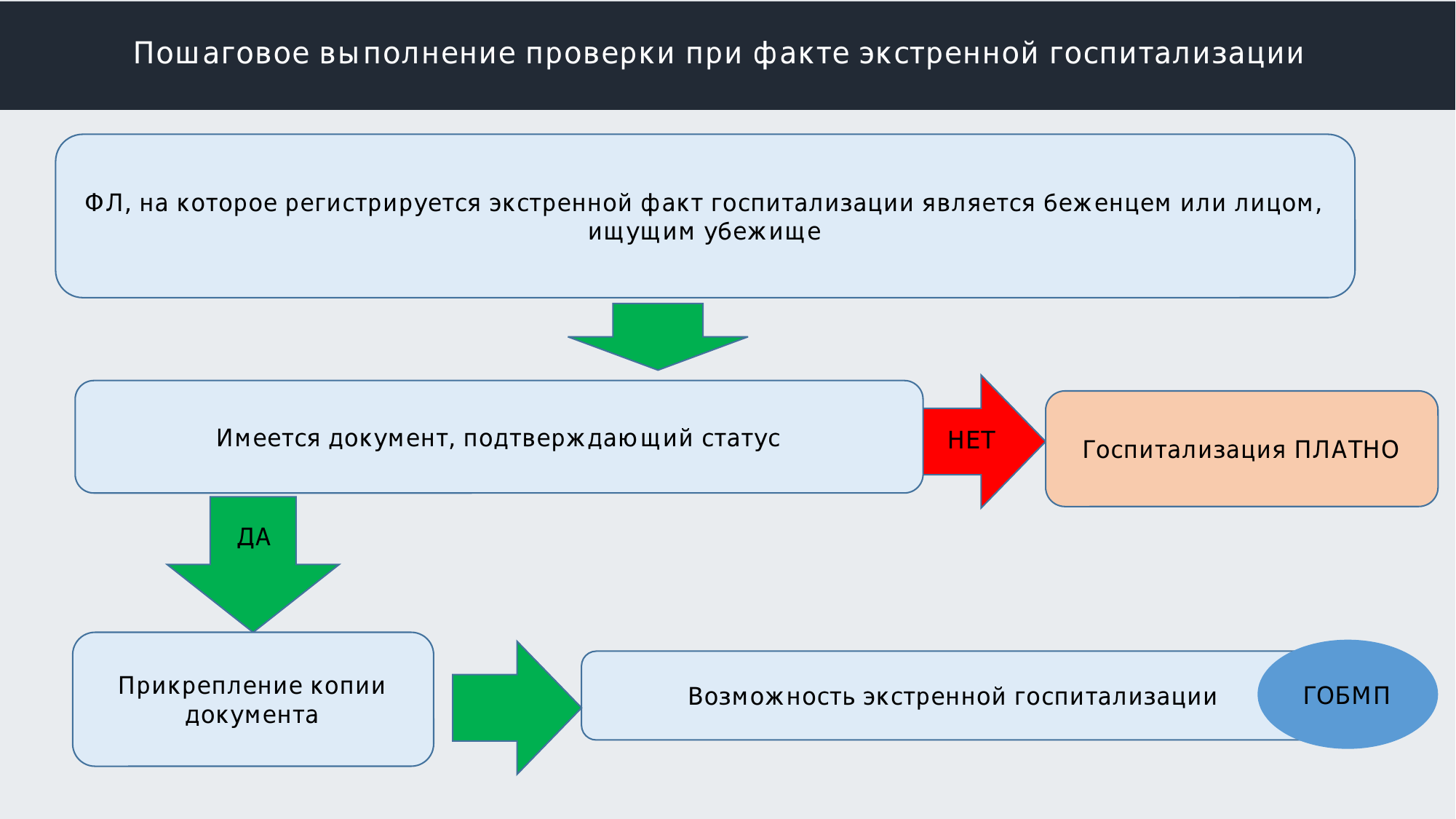

# Пошаговое выполнение проверки при факте экстренной госпитализации
ФЛ, на которое регистрируется экстренной факт госпитализации является беженцем или лицом, ищущим убежище

Имеется документ, подтверждающий статус
Госпитализация ПЛАТНО
НЕТ

ДА
Прикрепление копии документа
ГОБМП

Возможность экстренной госпитализации